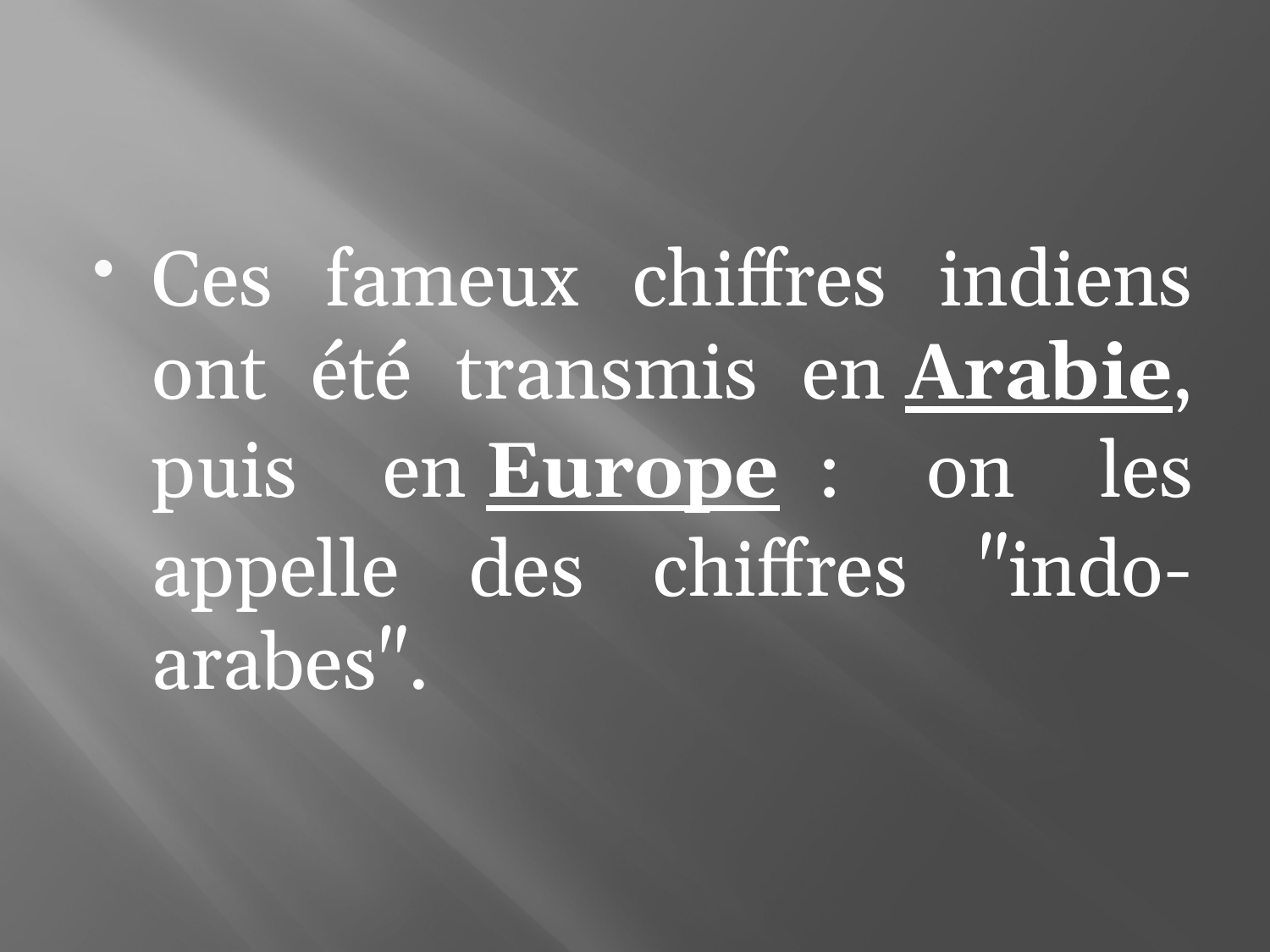

#
Ces fameux chiffres indiens ont été transmis en Arabie, puis en Europe  : on les appelle des chiffres "indo-arabes".